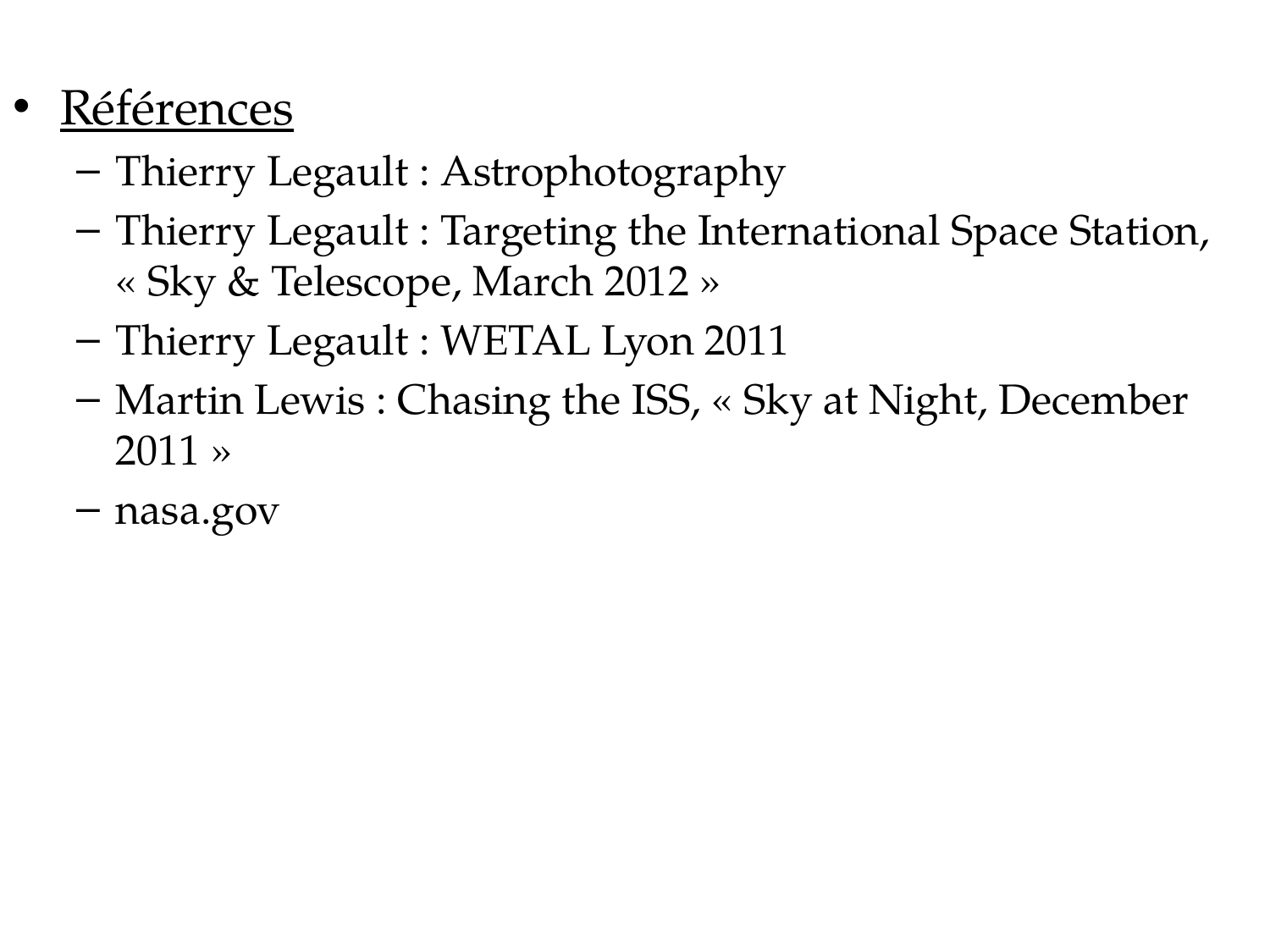

Références
Thierry Legault : Astrophotography
Thierry Legault : Targeting the International Space Station,    « Sky & Telescope, March 2012 »
Thierry Legault : WETAL Lyon 2011
Martin Lewis : Chasing the ISS, « Sky at Night, December 2011 »
nasa.gov